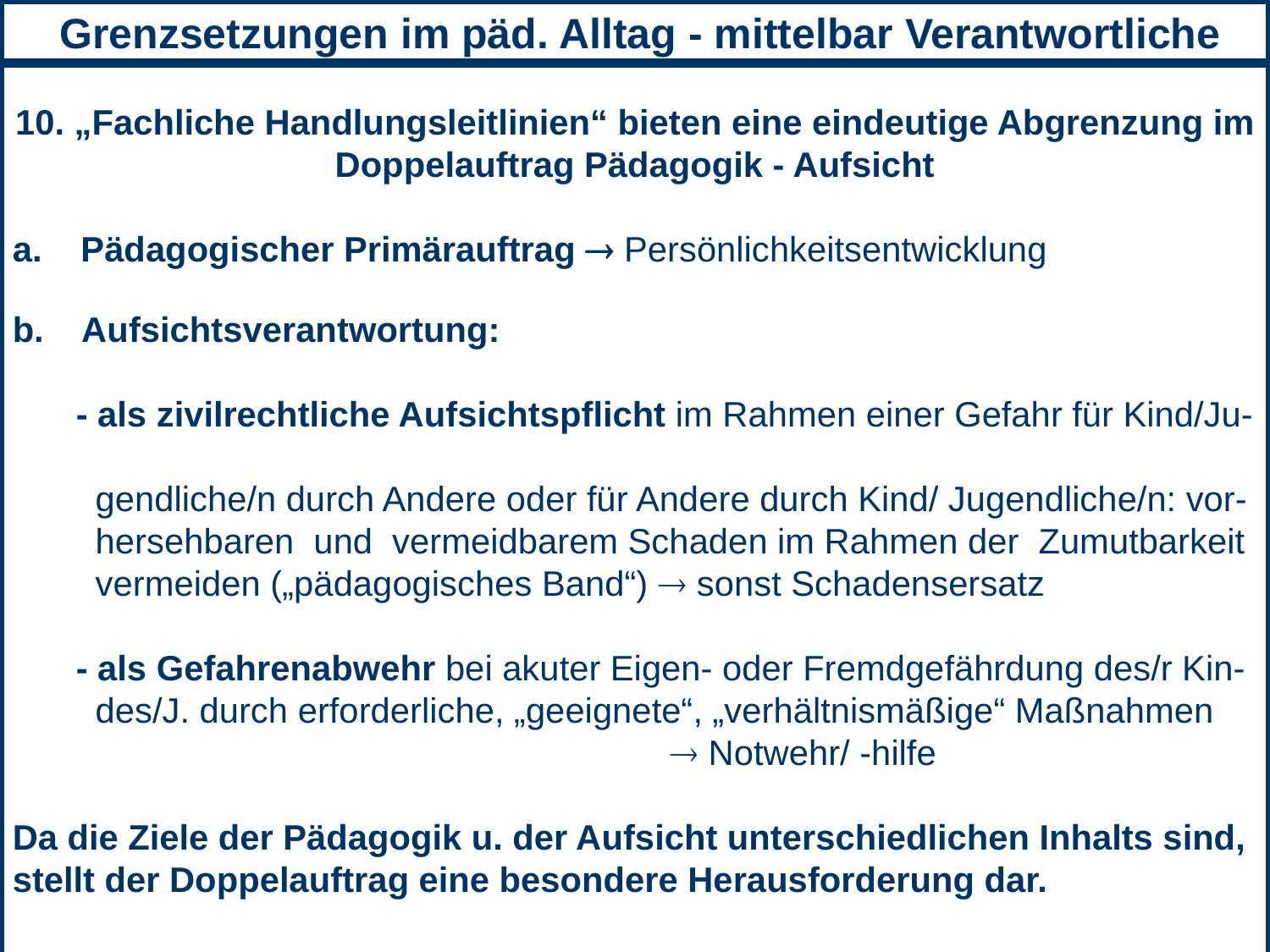

10. „Fachliche Handlungsleitlinien“ bieten eine eindeutige Abgrenzung im
 Doppelauftrag Pädagogik - Aufsicht

a.    Pädagogischer Primärauftrag → Persönlichkeitsentwicklung

b.    Aufsichtsverantwortung:

- als zivilrechtliche Aufsichtspflicht im Rahmen einer Gefahr für Kind/Ju-
  gendliche/n durch Andere oder für Andere durch Kind/ Jugendliche/n: vor-
  hersehbaren  und  vermeidbarem Schaden im Rahmen der  Zumutbarkeit
  vermeiden („pädagogisches Band“) → sonst Schadensersatz

- als Gefahrenabwehr bei akuter Eigen- oder Fremdgefährdung des/r Kin-
  des/J. durch erforderliche, „geeignete“, „verhältnismäßige“ Maßnahmen
                                                             → Notwehr/ -hilfe

Da die Ziele der Pädagogik u. der Aufsicht unterschiedlichen Inhalts sind, stellt der Doppelauftrag eine besondere Herausforderung dar.

    Grenzsetzungen im päd. Alltag - mittelbar Verantwortliche